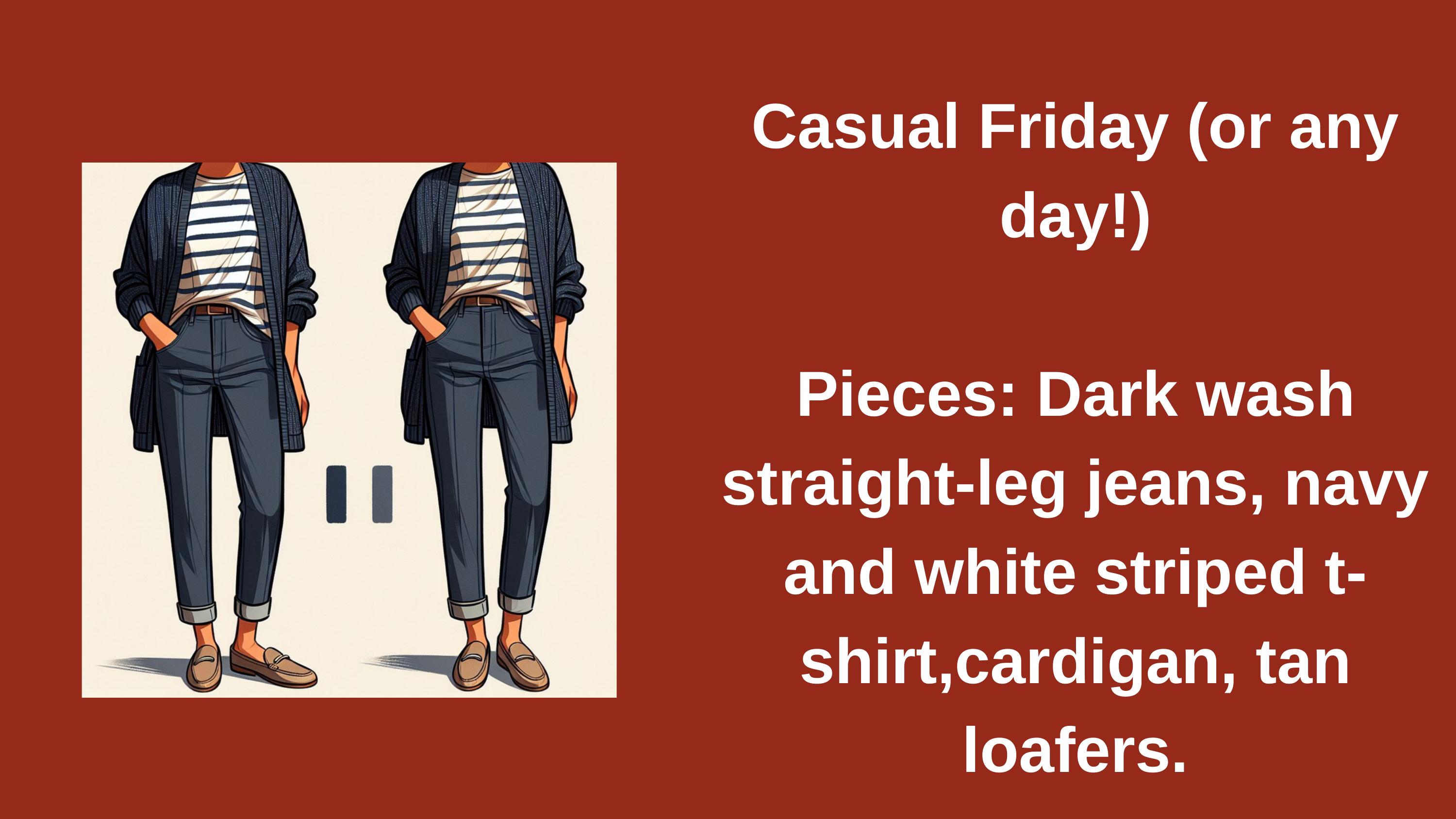

Casual Friday (or any day!)

Pieces: Dark wash straight-leg jeans, navy and white striped t-shirt,cardigan, tan loafers.